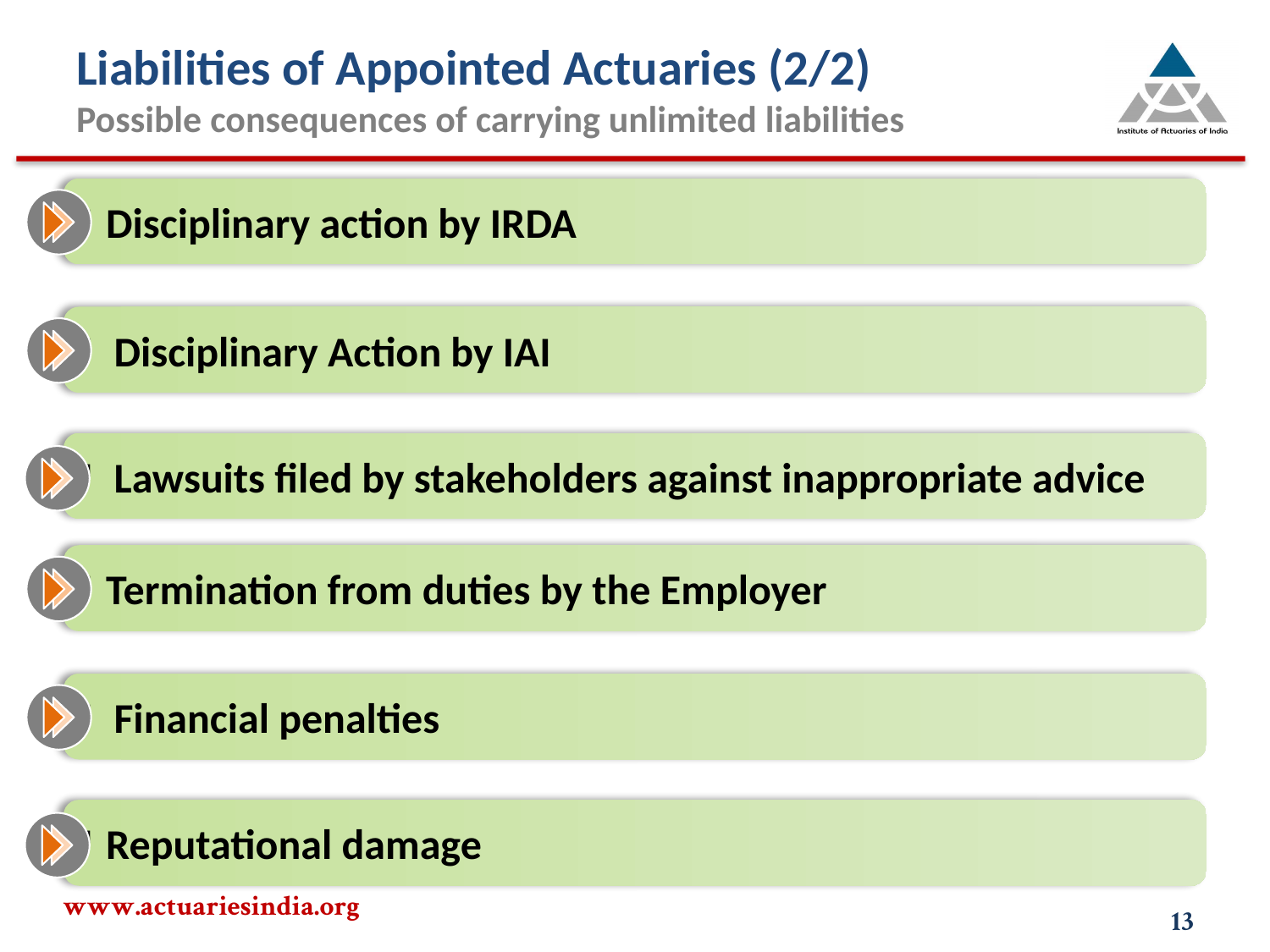

Liabilities of Appointed Actuaries (2/2)
Possible consequences of carrying unlimited liabilities
Disciplinary action by IRDA

Disciplinary Action by IAI

Lawsuits filed by stakeholders against inappropriate advice

Termination from duties by the Employer

Financial penalties

Reputational damage

www.actuariesindia.org

13